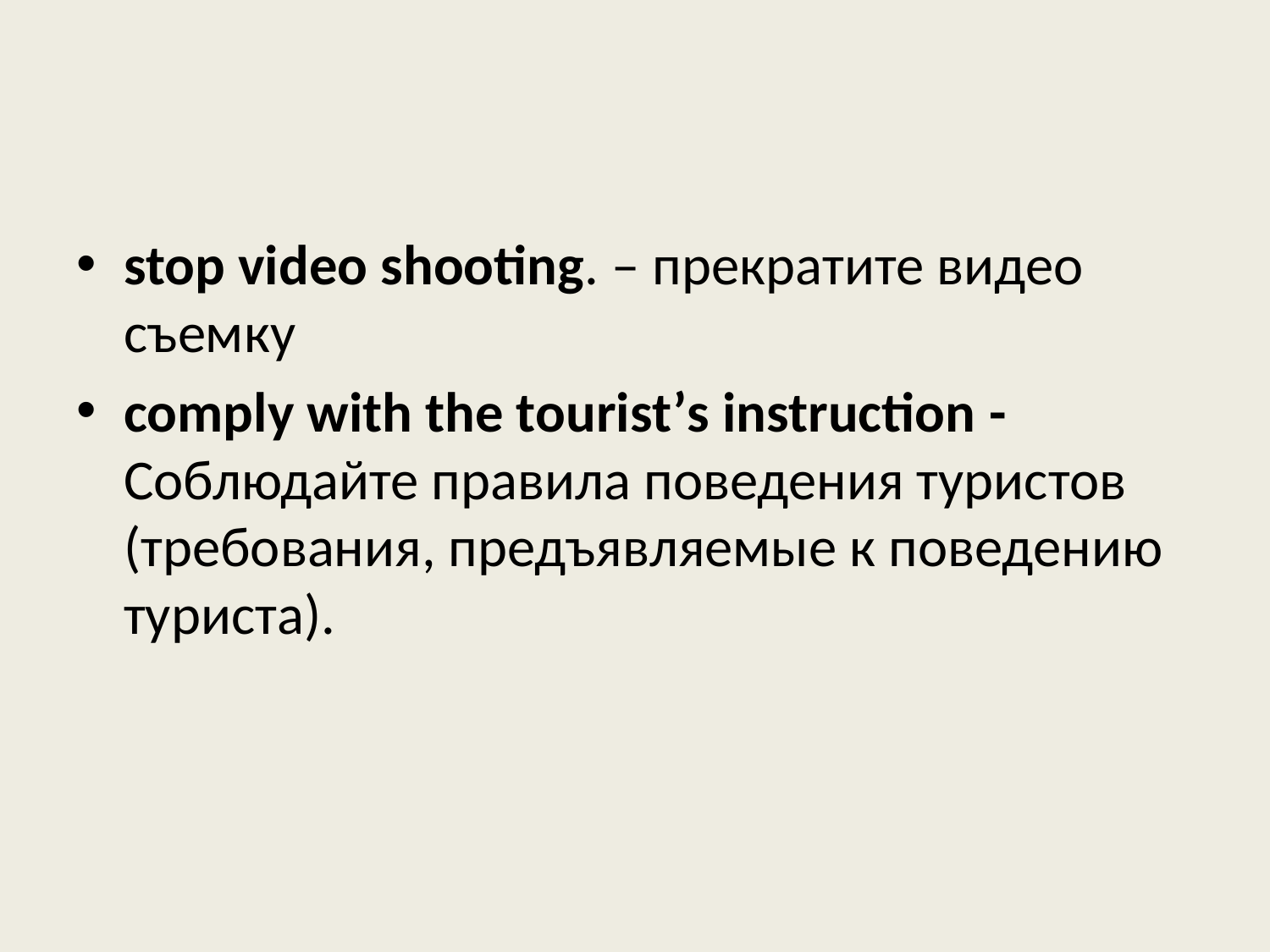

stop video shooting. – прекратите видео съемку
comply with the tourist’s instruction - Соблюдайте правила поведения туристов (требования, предъявляемые к поведению туриста).